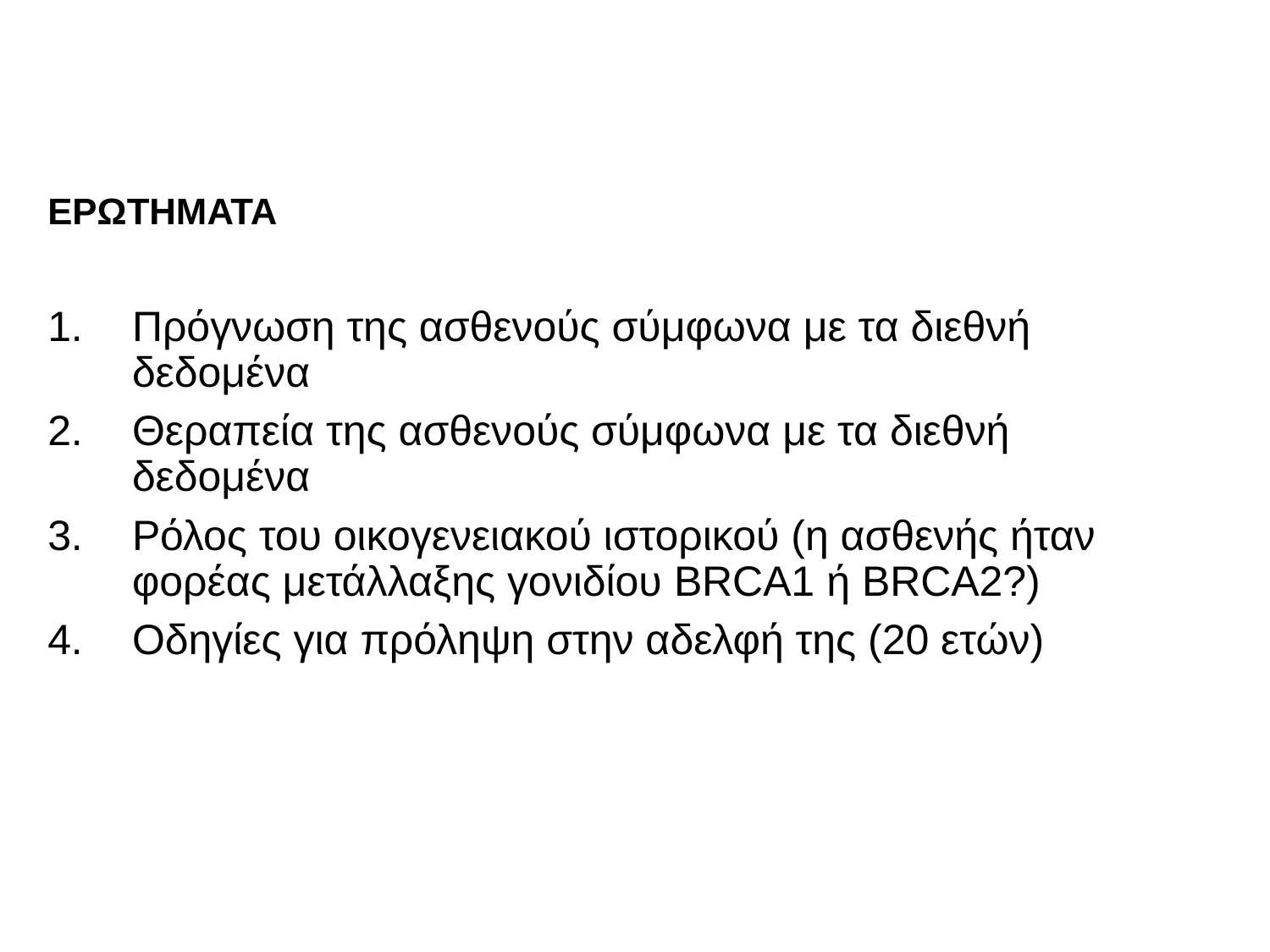

ΕΡΩΤΗΜΑΤΑ

Πρόγνωση της ασθενούς σύμφωνα με τα διεθνή δεδομένα
Θεραπεία της ασθενούς σύμφωνα με τα διεθνή δεδομένα
Ρόλος του οικογενειακού ιστορικού (η ασθενής ήταν φορέας μετάλλαξης γονιδίου BRCA1 ή BRCA2?)
Οδηγίες για πρόληψη στην αδελφή της (20 ετών)